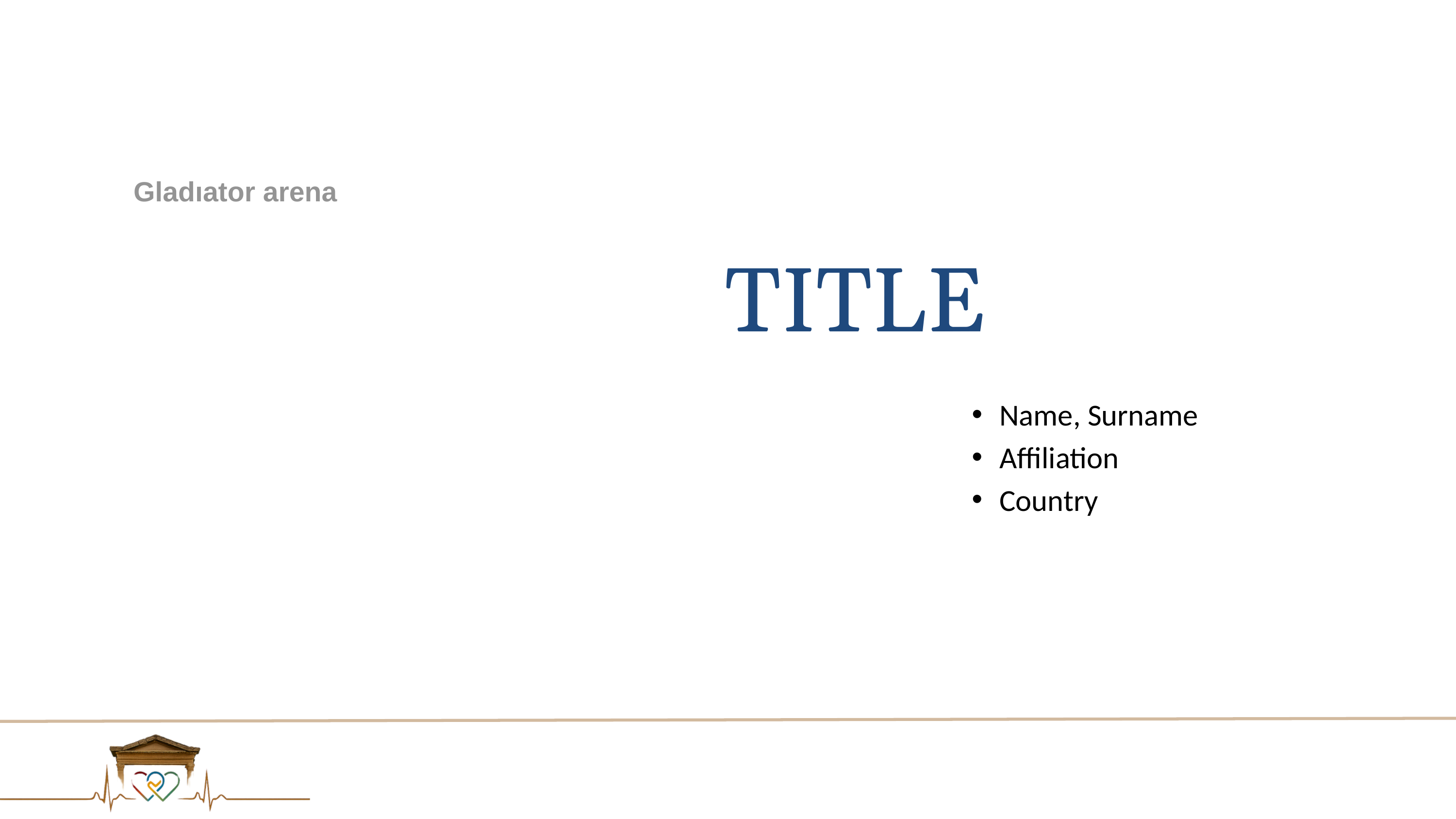

Gladıator arena
TITLE

Name, Surname
Affiliation
Country